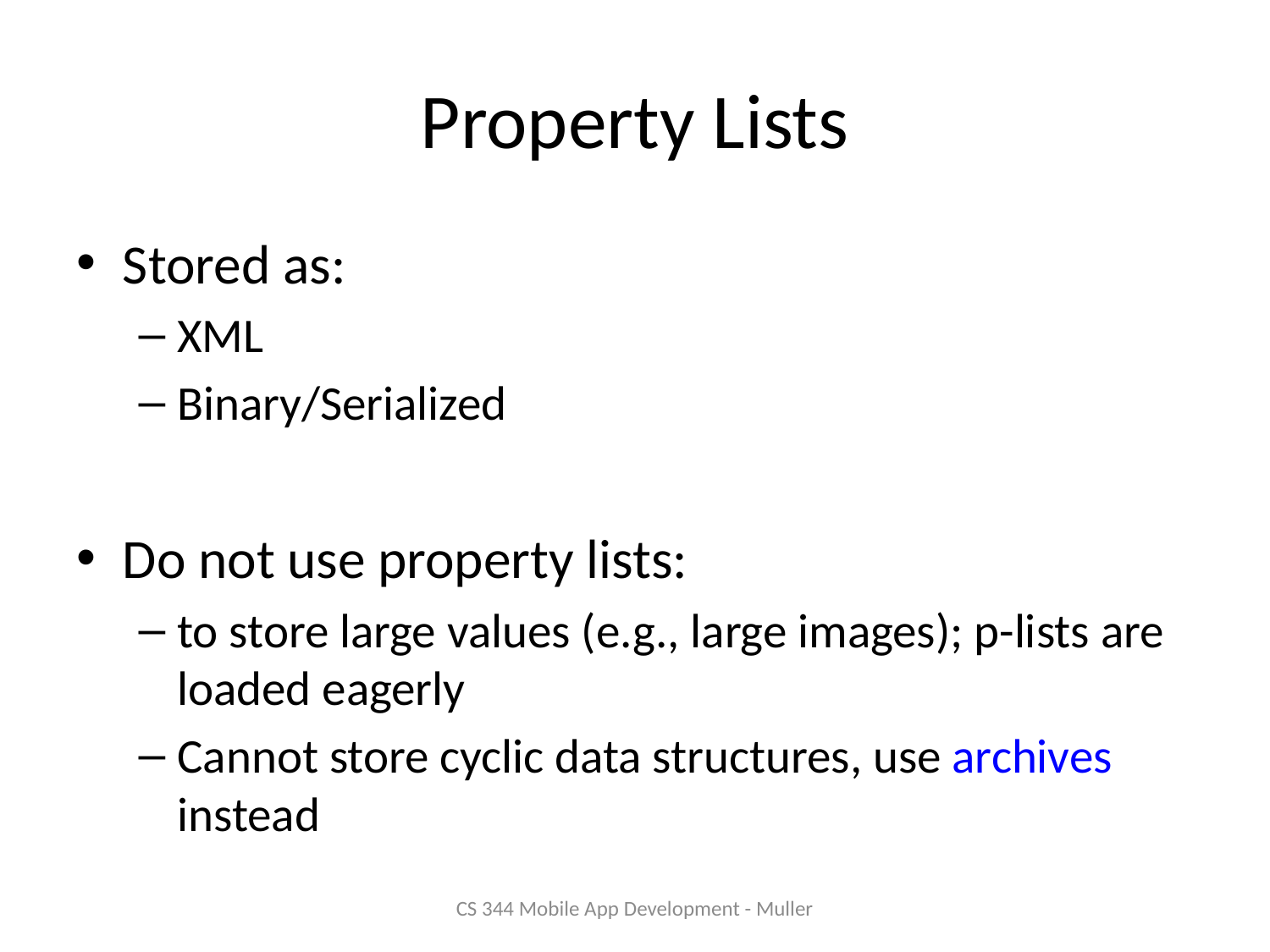

# Property Lists
Stored as:
XML
Binary/Serialized

Do not use property lists:
to store large values (e.g., large images); p-lists are loaded eagerly
Cannot store cyclic data structures, use archives instead
CS 344 Mobile App Development - Muller